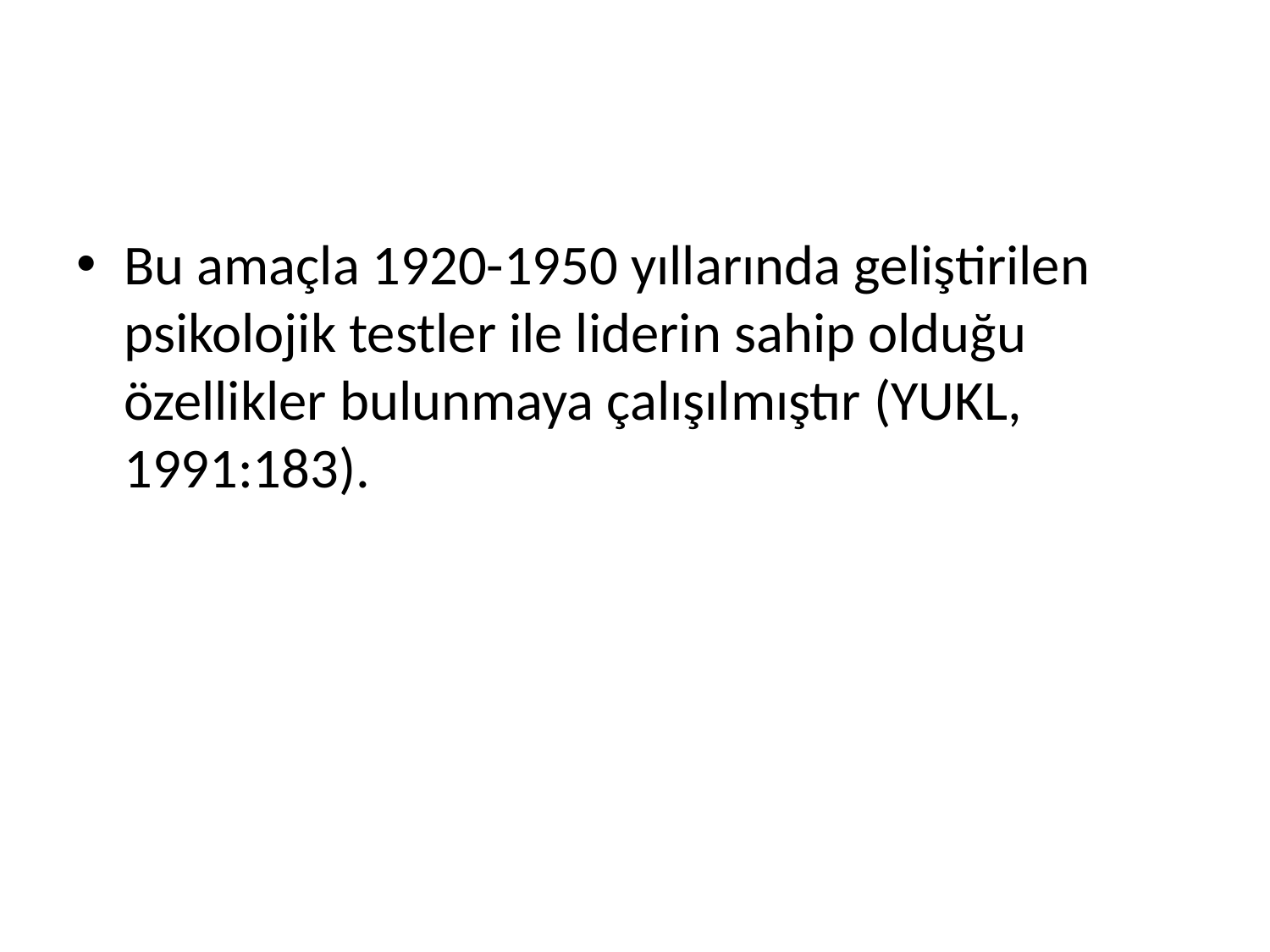

#
Bu amaçla 1920-1950 yıllarında geliştirilen psikolojik testler ile liderin sahip olduğu özellikler bulunmaya çalışılmıştır (YUKL, 1991:183).